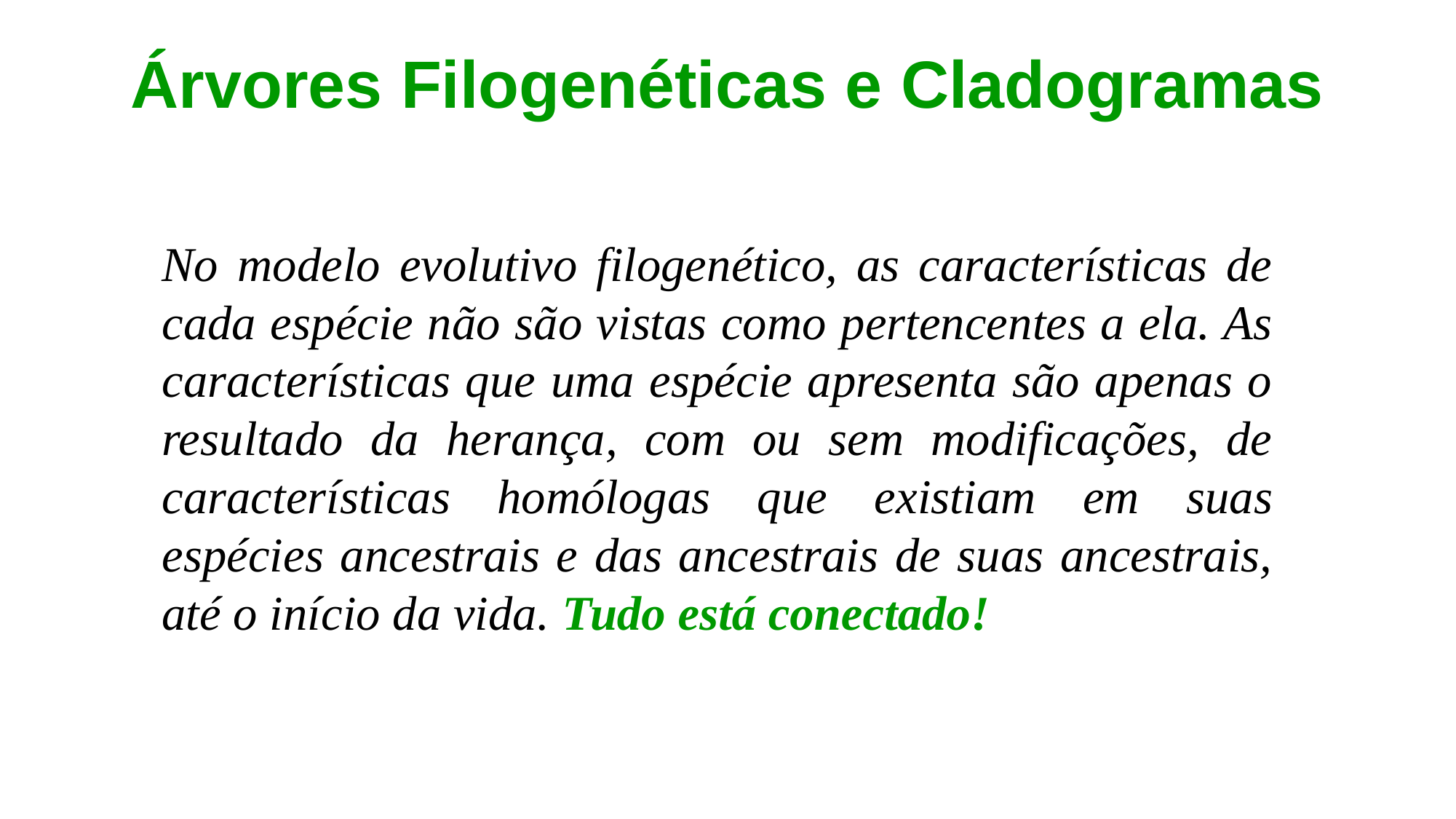

# Árvores Filogenéticas e Cladogramas
No modelo evolutivo filogenético, as características de cada espécie não são vistas como pertencentes a ela. As características que uma espécie apresenta são apenas o resultado da herança, com ou sem modificações, de características homólogas que existiam em suas espécies ancestrais e das ancestrais de suas ancestrais, até o início da vida. Tudo está conectado!